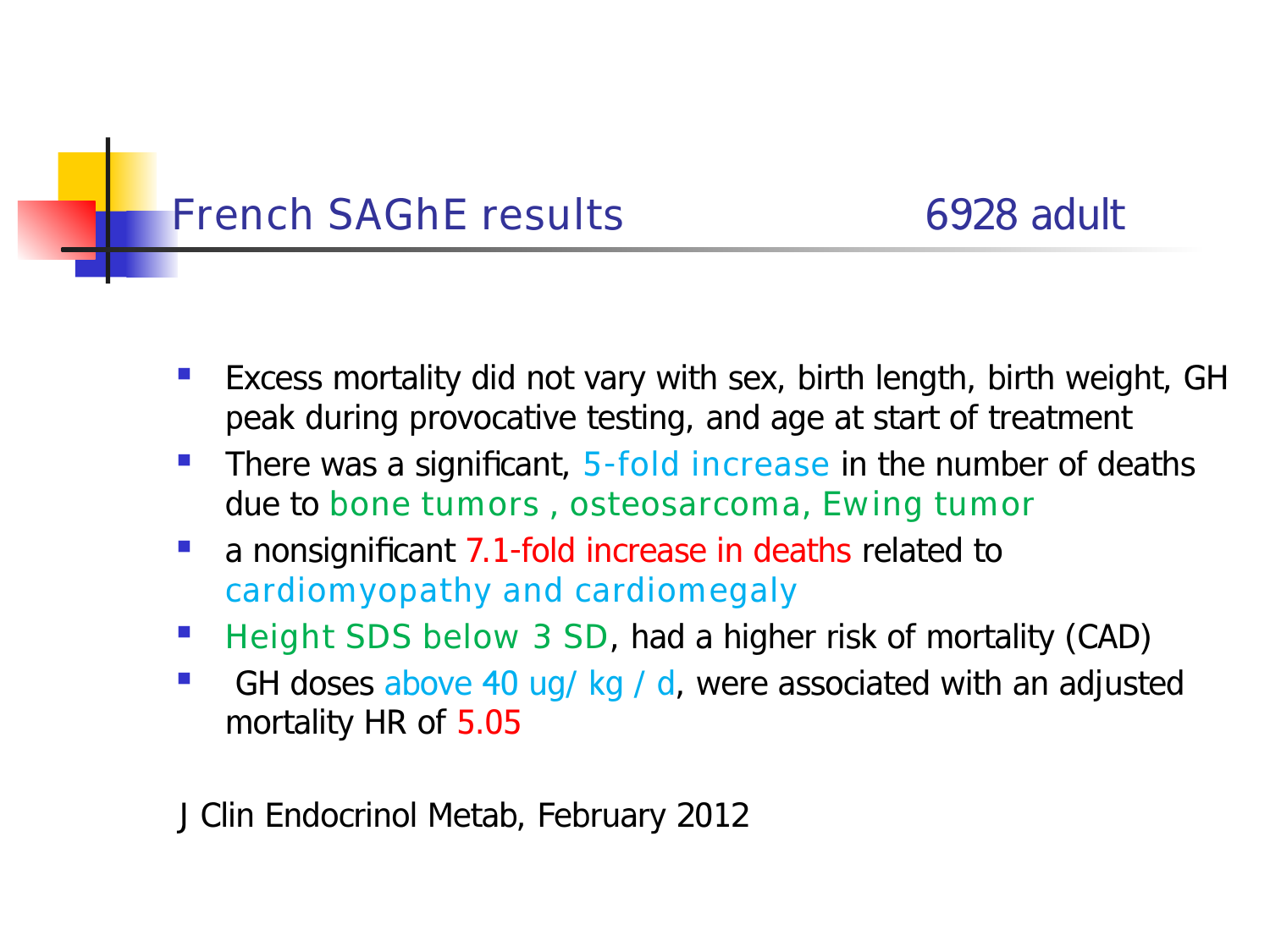

# French SAGhE results                        6928 adult

Excess mortality did not vary with sex, birth length, birth weight, GH peak during provocative testing, and age at start of treatment
There was a significant, 5-fold increase in the number of deaths due to bone tumors , osteosarcoma, Ewing tumor
a nonsignificant 7.1-fold increase in deaths related to cardiomyopathy and cardiomegaly
Height SDS below 3 SD, had a higher risk of mortality (CAD)
 GH doses above 40 ug/ kg / d, were associated with an adjusted mortality HR of 5.05

J Clin Endocrinol Metab, February 2012